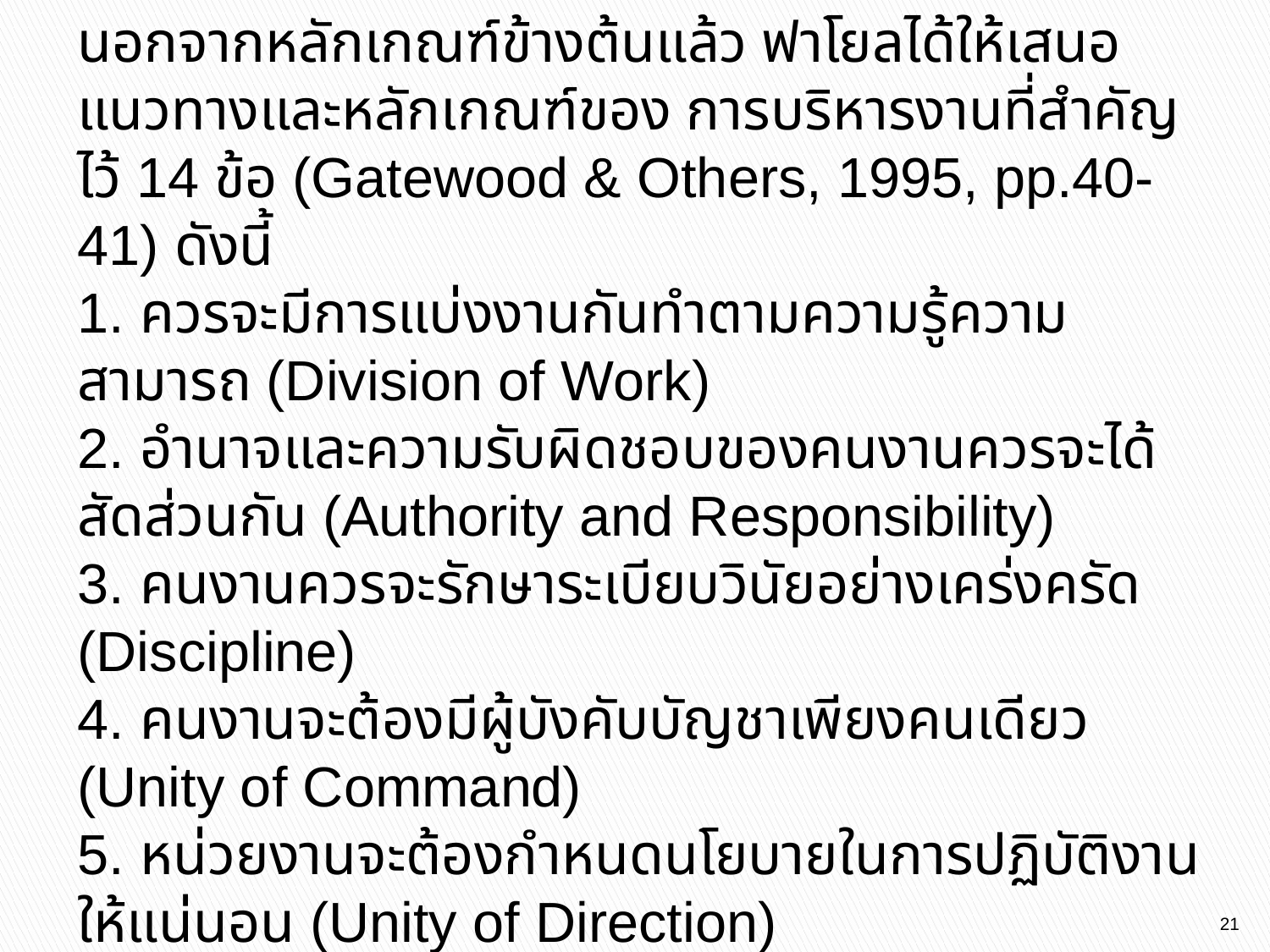

นอกจากหลักเกณฑ์ข้างต้นแล้ว ฟาโยลได้ให้เสนอแนวทางและหลักเกณฑ์ของ การบริหารงานที่สำคัญไว้ 14 ข้อ (Gatewood & Others, 1995, pp.40-41) ดังนี้
1. ควรจะมีการแบ่งงานกันทำตามความรู้ความสามารถ (Division of Work)
2. อำนาจและความรับผิดชอบของคนงานควรจะได้สัดส่วนกัน (Authority and Responsibility)
3. คนงานควรจะรักษาระเบียบวินัยอย่างเคร่งครัด (Discipline)
4. คนงานจะต้องมีผู้บังคับบัญชาเพียงคนเดียว (Unity of Command)
5. หน่วยงานจะต้องกำหนดนโยบายในการปฏิบัติงานให้แน่นอน (Unity of Direction)
6. คนงานควรจะเสียสละผลประโยชน์ส่วนตัวเพื่อผลประโยชน์ขององค์การ (Subordination of Individual General Interest)
 7. การกำหนดอัตราค่าจ้าง ผลตอบแทน ควรจะพิจารณาตามเนื้องาน (Remuneration)
21